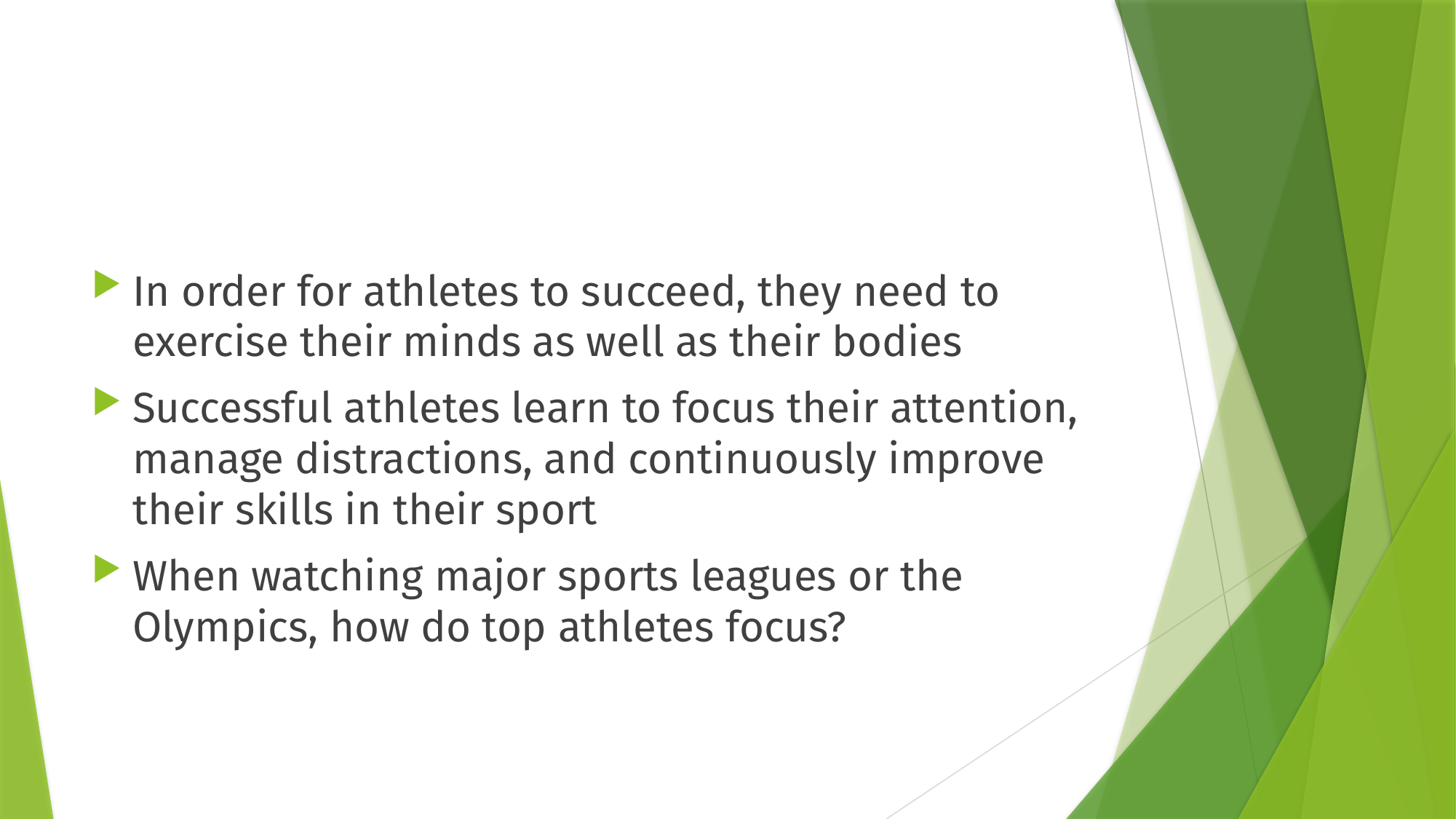

#
In order for athletes to succeed, they need to exercise their minds as well as their bodies
Successful athletes learn to focus their attention, manage distractions, and continuously improve their skills in their sport
When watching major sports leagues or the Olympics, how do top athletes focus?